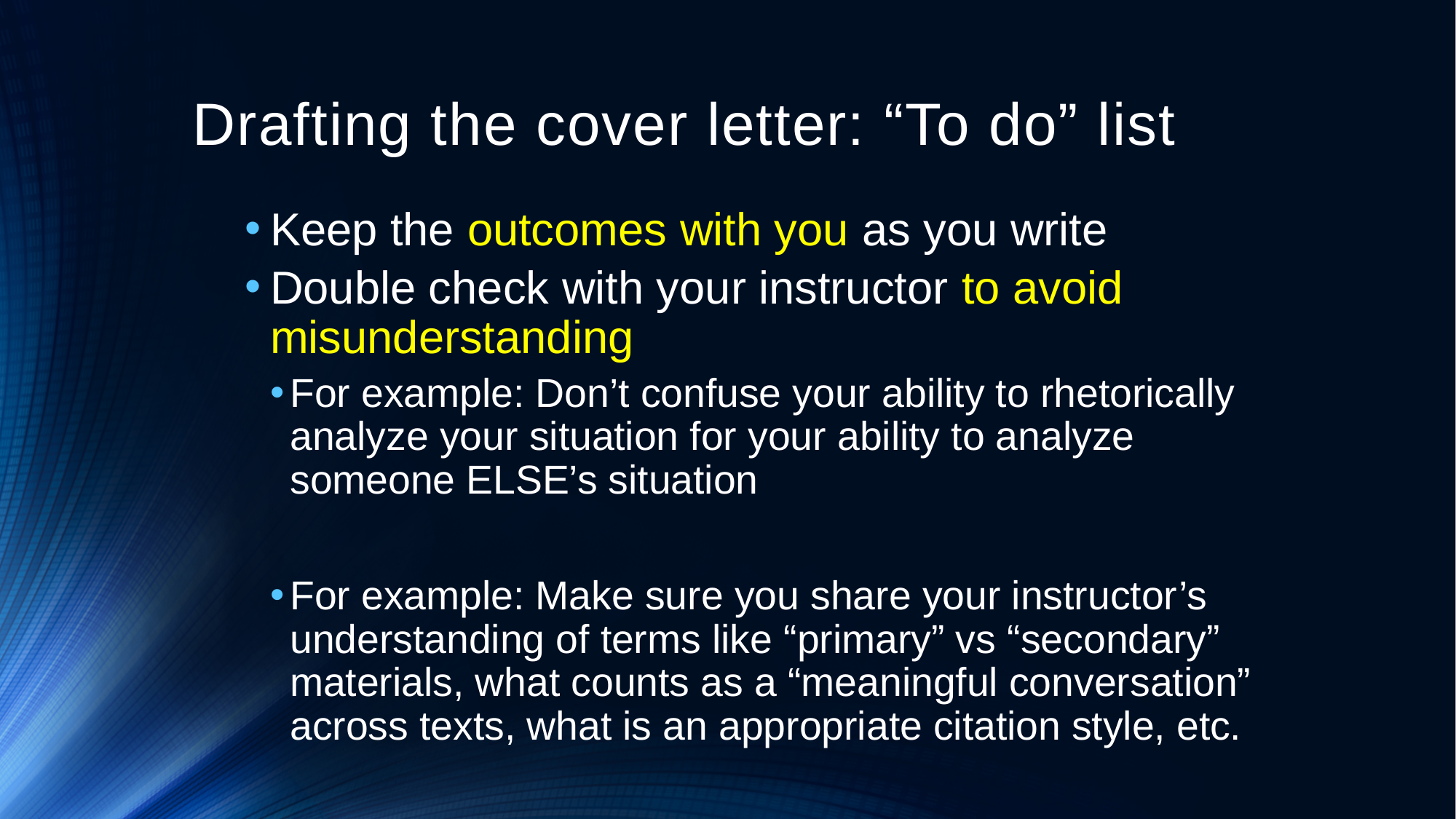

# Drafting the cover letter: “To do” list
Keep the outcomes with you as you write
Double check with your instructor to avoid misunderstanding
For example: Don’t confuse your ability to rhetorically analyze your situation for your ability to analyze someone ELSE’s situation

For example: Make sure you share your instructor’s understanding of terms like “primary” vs “secondary” materials, what counts as a “meaningful conversation” across texts, what is an appropriate citation style, etc.